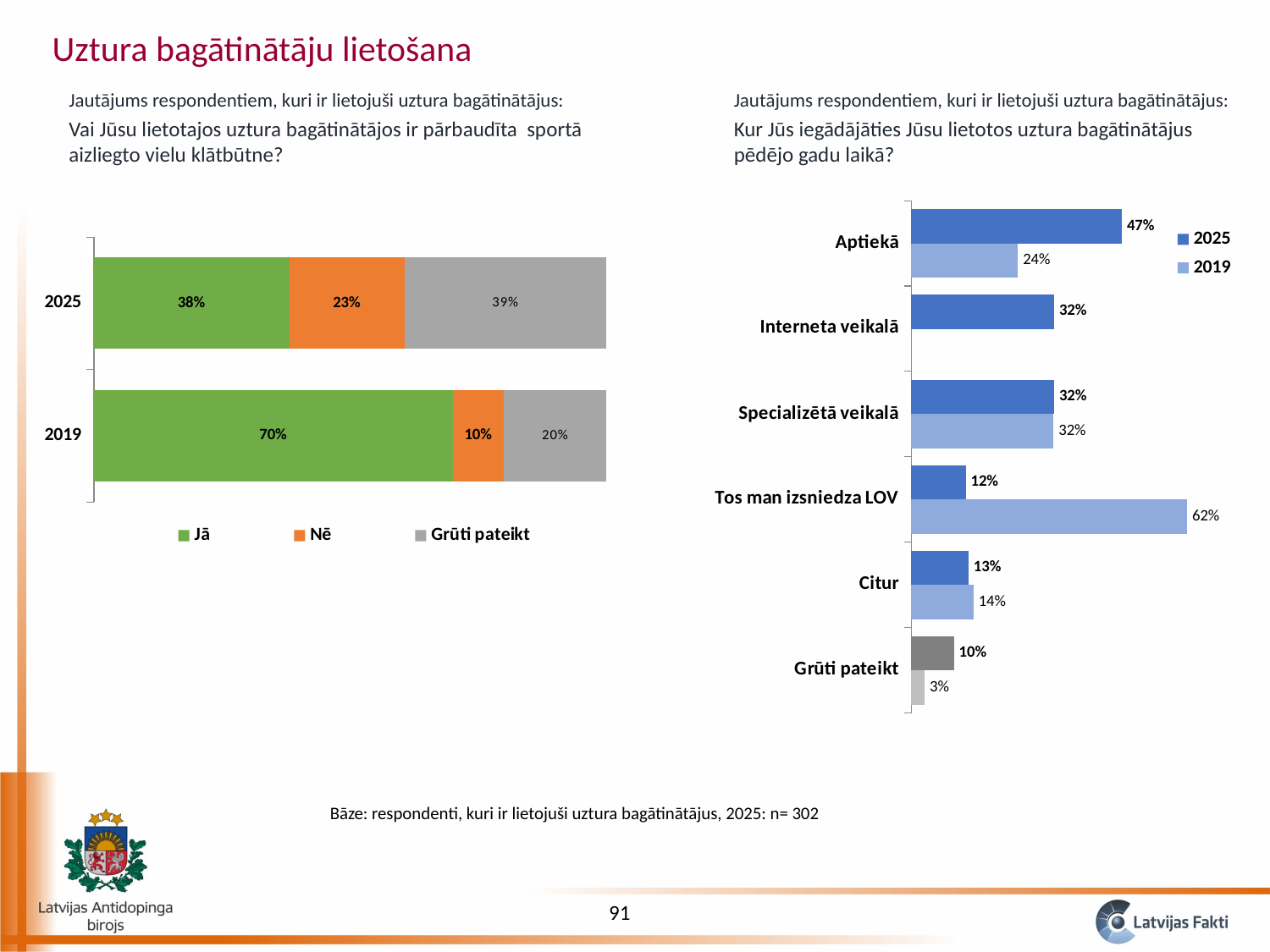

Uztura bagātinātāju lietošana
Jautājums respondentiem, kuri ir lietojuši uztura bagātinātājus:
Vai Jūsu lietotajos uztura bagātinātājos ir pārbaudīta  sportā aizliegto vielu klātbūtne?
Jautājums respondentiem, kuri ir lietojuši uztura bagātinātājus:
Kur Jūs iegādājāties Jūsu lietotos uztura bagātinātājus pēdējo gadu laikā?

### Chart

| Category | 2019 | 2025 |
|---|---|---|
| Grūti pateikt | 0.03 | 0.09602649006622517 |
| Citur | 0.14 | 0.1291390728476821 |
| Tos man izsniedza LOV | 0.62 | 0.12251655629139073 |
| Specializētā veikalā | 0.32 | 0.3211920529801324 |
| Interneta veikalā | None | 0.3211920529801324 |
| Aptiekā | 0.24 | 0.4735099337748344 |

### Chart

| Category | Jā | Nē | Grūti pateikt |
|---|---|---|---|
| 2019 | 0.7 | 0.1 | 0.2 |
| 2025 | 0.38079470198675497 | 0.22516556291390727 | 0.39403973509933776 |
Bāze: respondenti, kuri ir lietojuši uztura bagātinātājus, 2025: n= 302
91